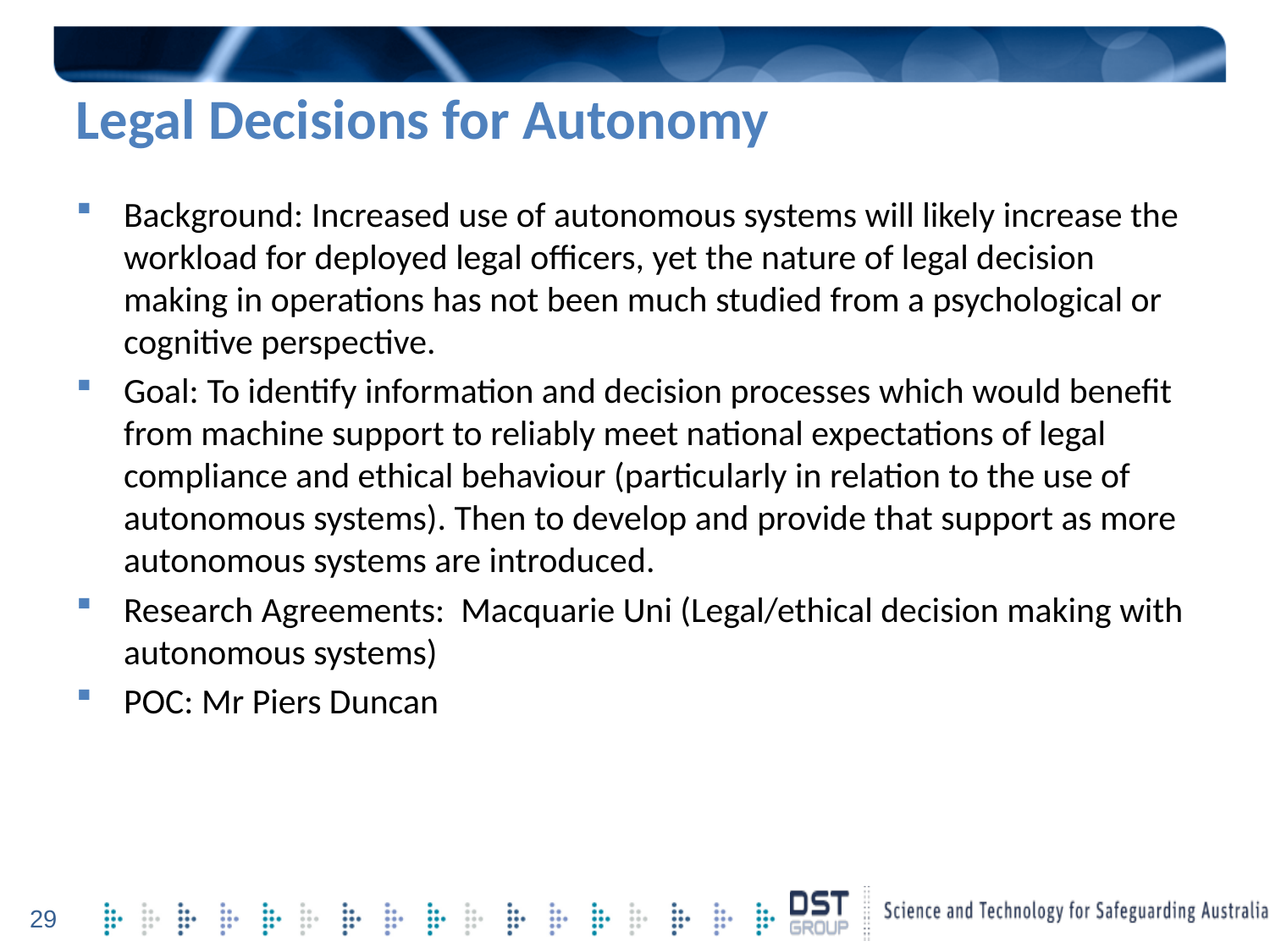

# Legal Decisions for Autonomy
Background: Increased use of autonomous systems will likely increase the workload for deployed legal officers, yet the nature of legal decision making in operations has not been much studied from a psychological or cognitive perspective.
Goal: To identify information and decision processes which would benefit from machine support to reliably meet national expectations of legal compliance and ethical behaviour (particularly in relation to the use of autonomous systems). Then to develop and provide that support as more autonomous systems are introduced.
Research Agreements:  Macquarie Uni (Legal/ethical decision making with autonomous systems)
POC: Mr Piers Duncan